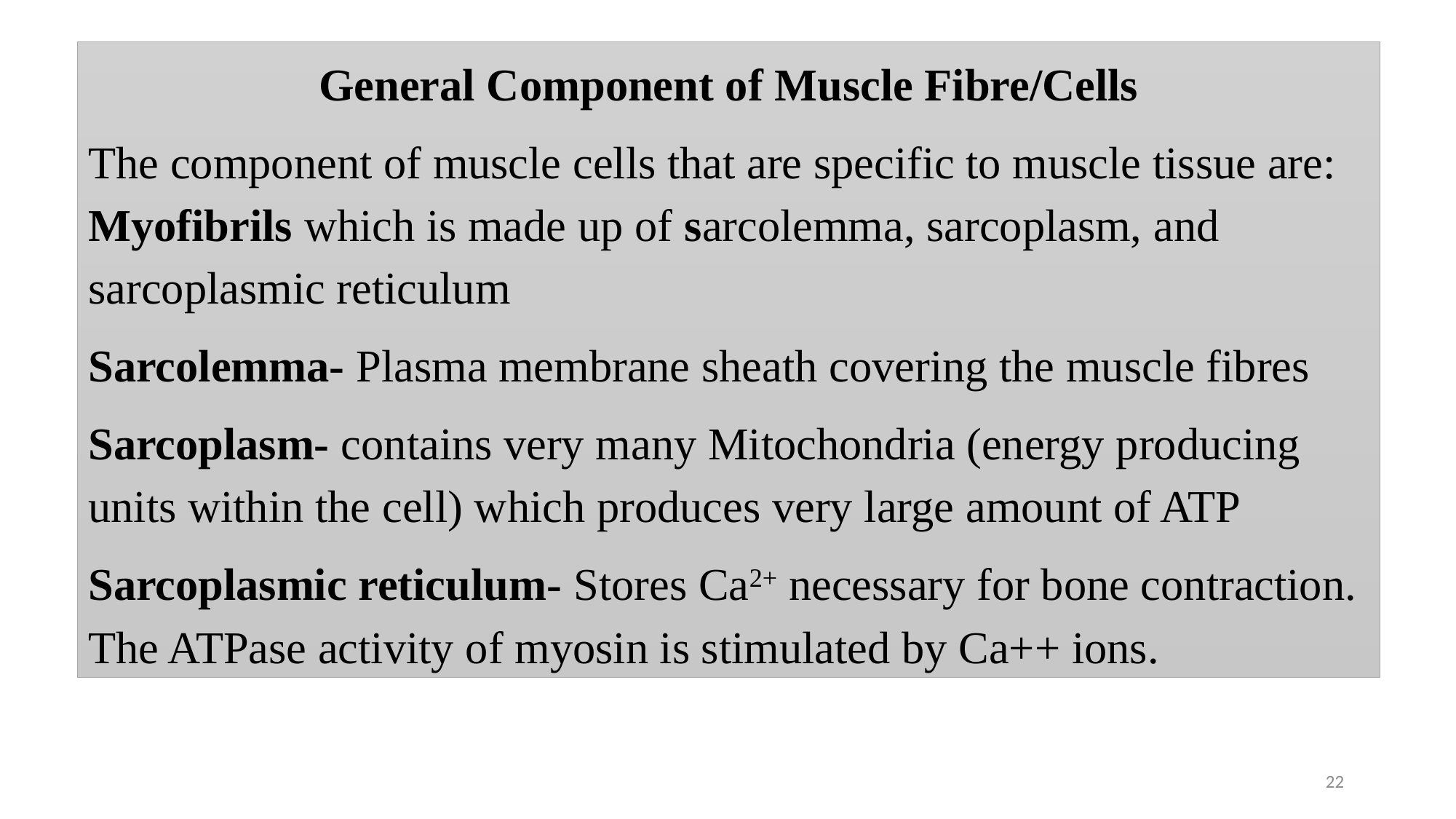

General Component of Muscle Fibre/Cells
The component of muscle cells that are specific to muscle tissue are: Myofibrils which is made up of sarcolemma, sarcoplasm, and sarcoplasmic reticulum
Sarcolemma- Plasma membrane sheath covering the muscle fibres
Sarcoplasm- contains very many Mitochondria (energy producing units within the cell) which produces very large amount of ATP
Sarcoplasmic reticulum- Stores Ca2+ necessary for bone contraction. The ATPase activity of myosin is stimulated by Ca++ ions.
22